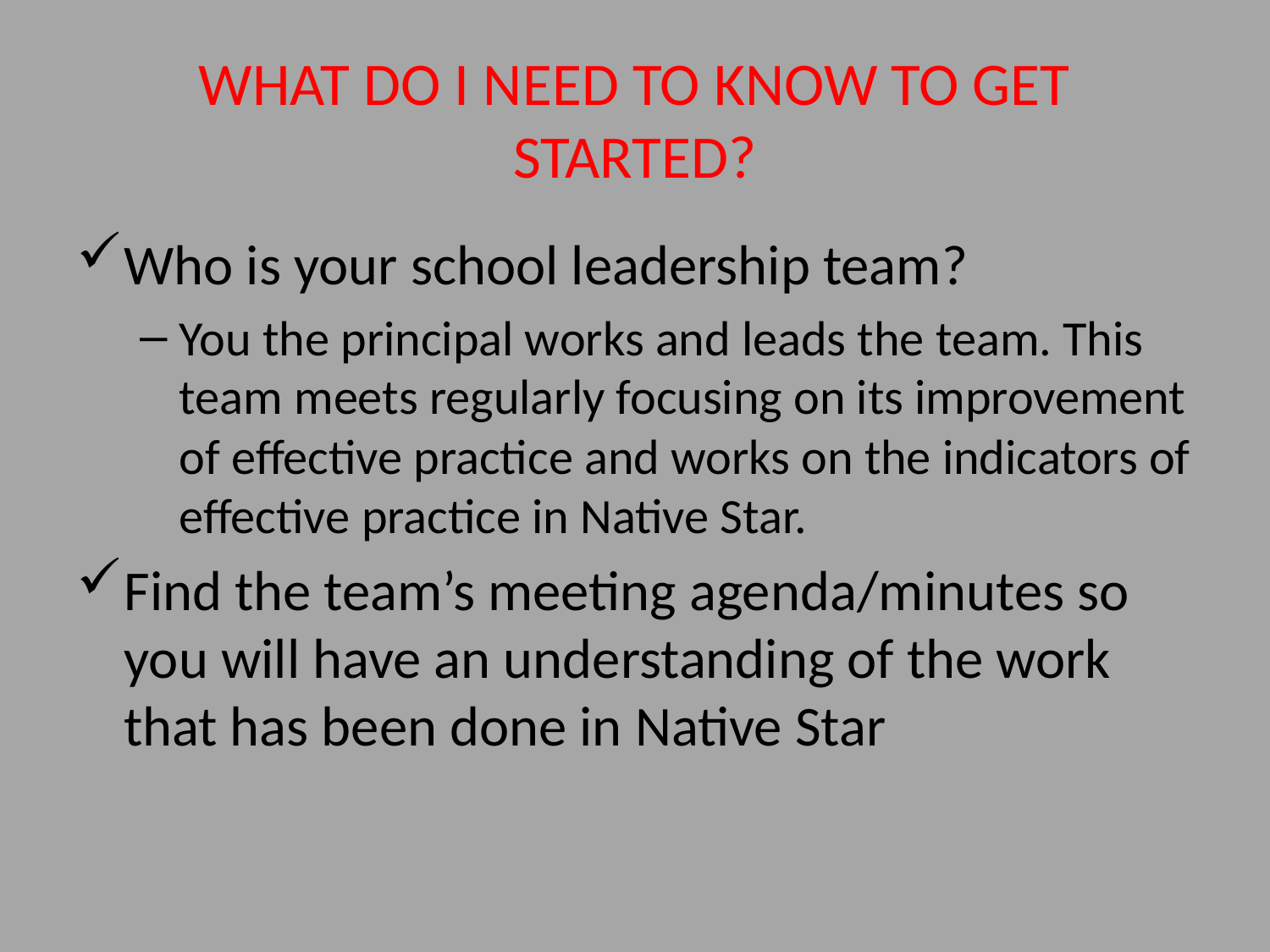

# WHAT DO I NEED TO KNOW TO GET STARTED?
Who is your school leadership team?
You the principal works and leads the team. This team meets regularly focusing on its improvement of effective practice and works on the indicators of effective practice in Native Star.
Find the team’s meeting agenda/minutes so you will have an understanding of the work that has been done in Native Star